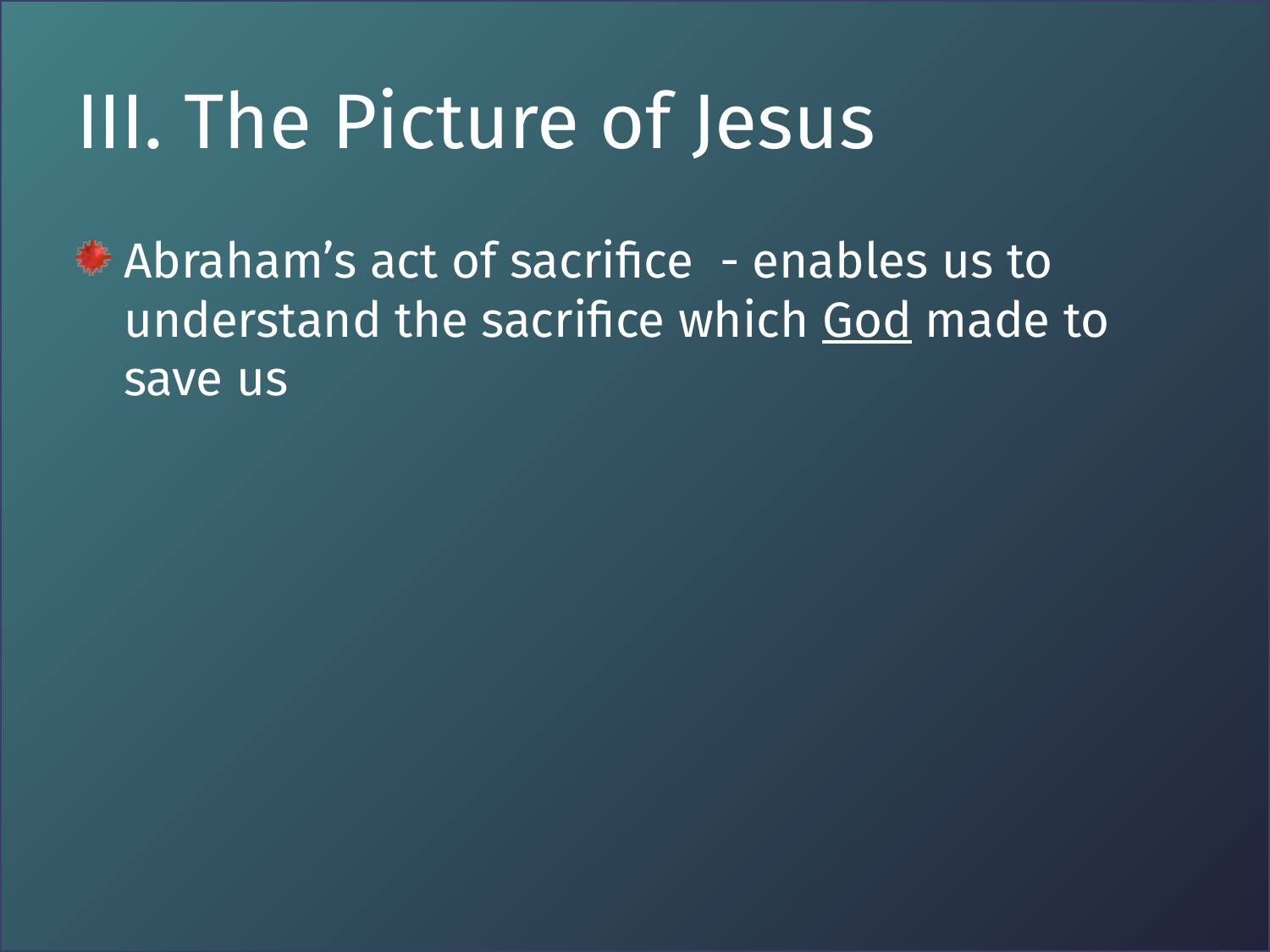

# III. The Picture of Jesus
Abraham’s act of sacrifice  - enables us to understand the sacrifice which God made to save us